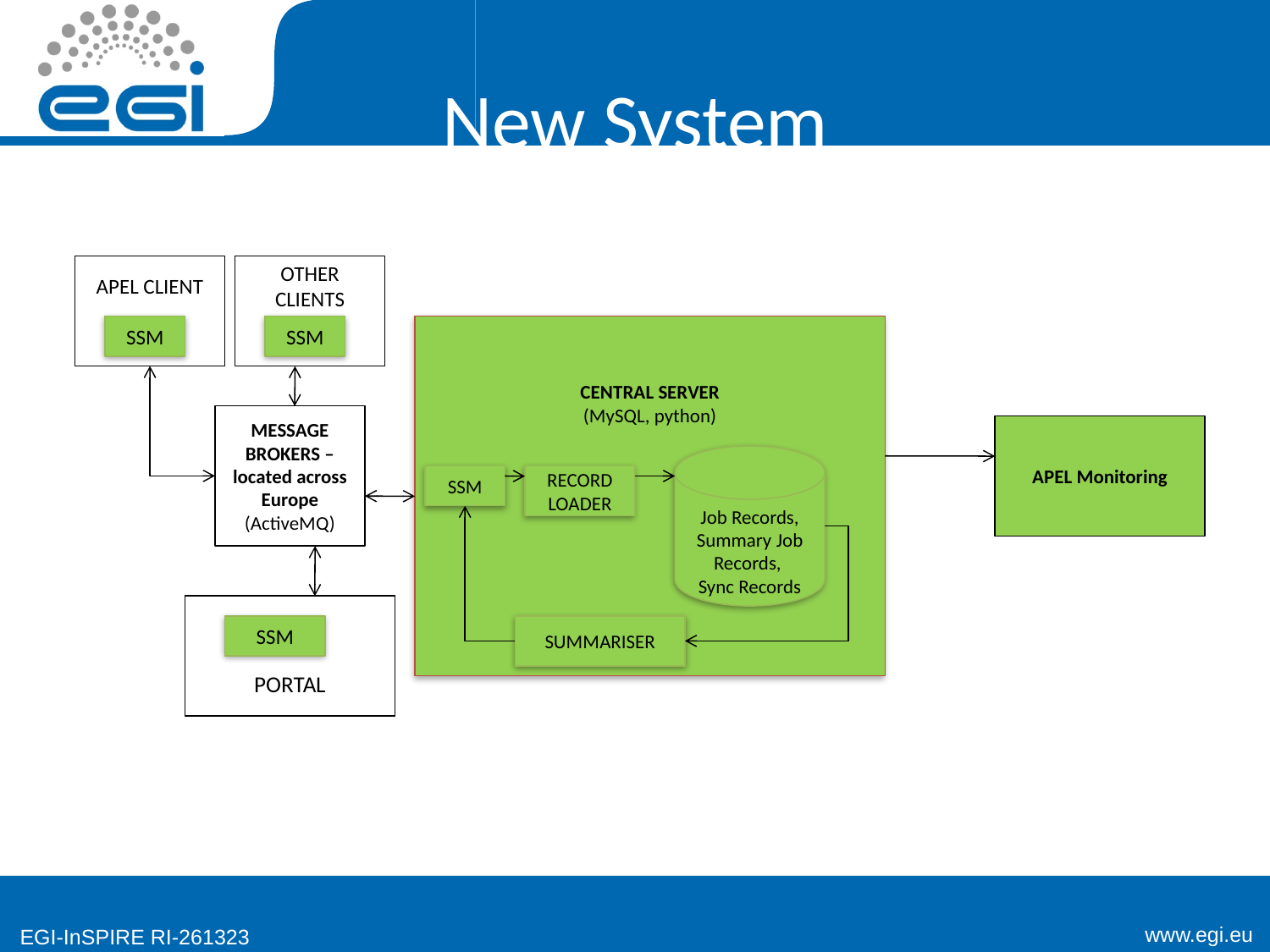

# New System

APEL CLIENT

OTHER CLIENTS

SSM
SSM
CENTRAL SERVER
(MySQL, python)

MESSAGE BROKERS – located across Europe
(ActiveMQ)
APEL Monitoring

Job Records, Summary Job Records,
Sync Records
SSM
RECORD LOADER

PORTAL
SUMMARISER
SSM